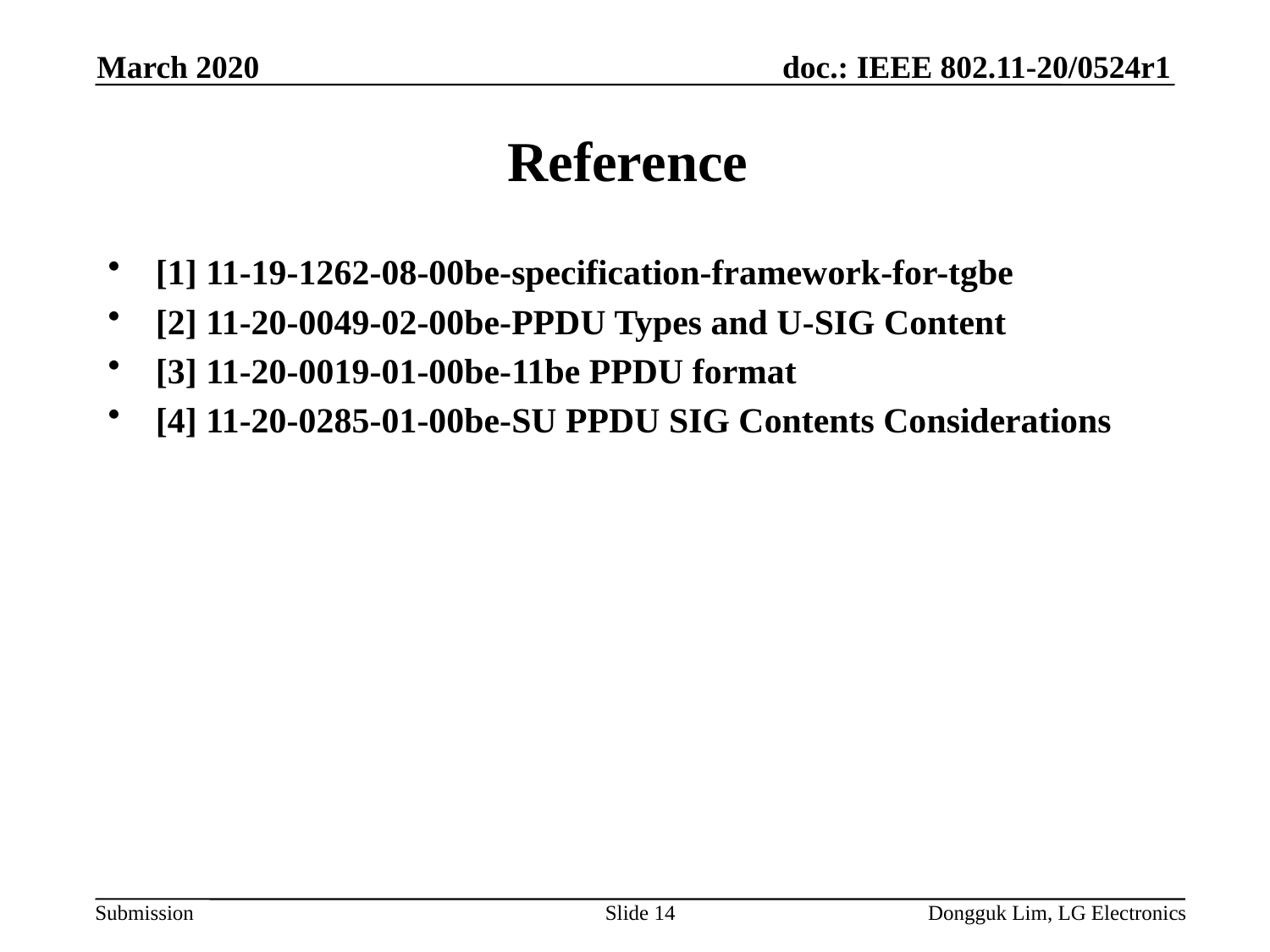

March 2020
# Reference
[1] 11-19-1262-08-00be-specification-framework-for-tgbe
[2] 11-20-0049-02-00be-PPDU Types and U-SIG Content
[3] 11-20-0019-01-00be-11be PPDU format
[4] 11-20-0285-01-00be-SU PPDU SIG Contents Considerations
Slide 14
Dongguk Lim, LG Electronics